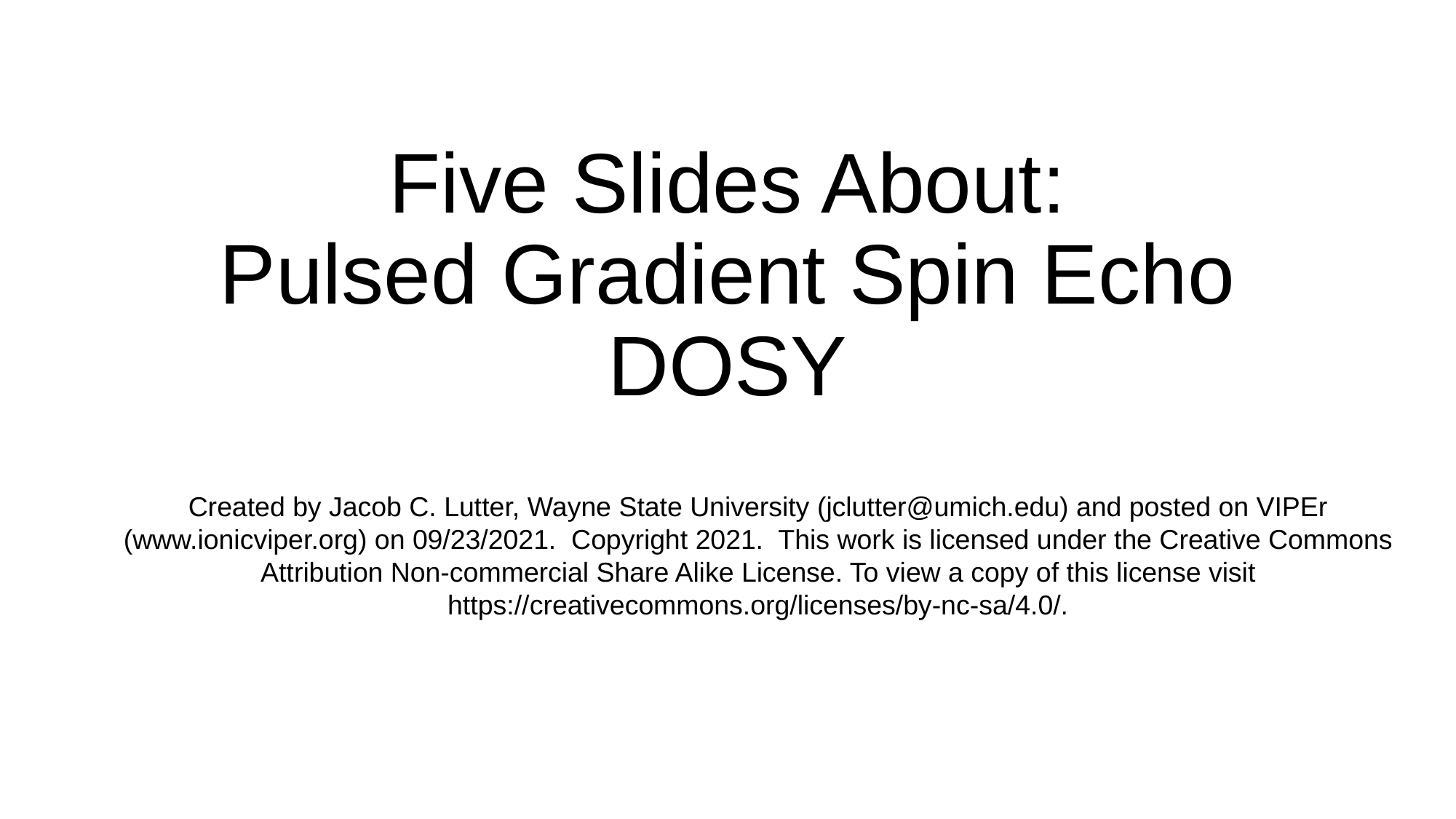

# Five Slides About: Pulsed Gradient Spin Echo DOSY
Created by Jacob C. Lutter, Wayne State University (jclutter@umich.edu) and posted on VIPEr (www.ionicviper.org) on 09/23/2021.  Copyright 2021.  This work is licensed under the Creative Commons Attribution Non-commercial Share Alike License. To view a copy of this license visit https://creativecommons.org/licenses/by-nc-sa/4.0/.